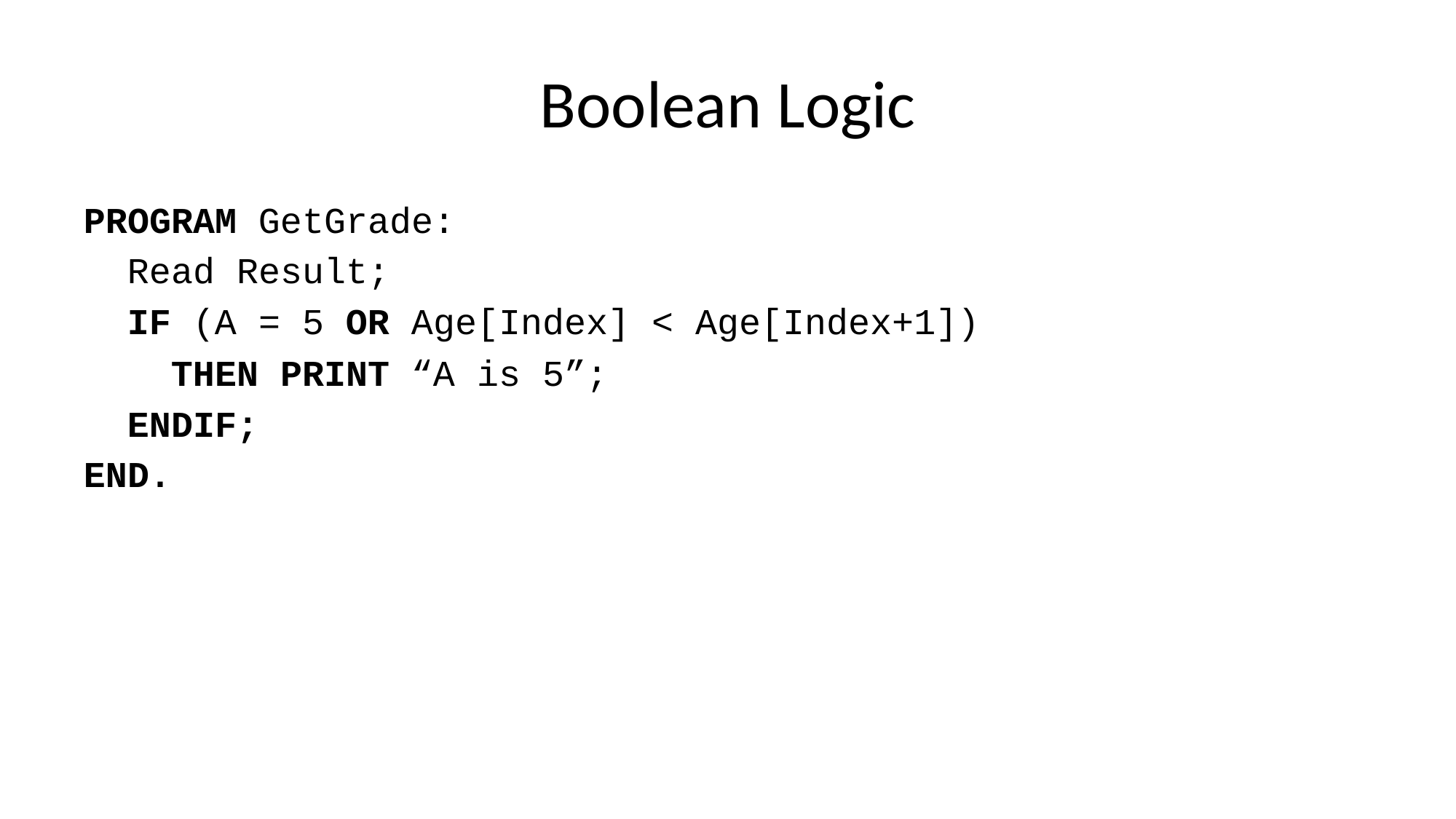

# Boolean Logic
PROGRAM GetGrade:
  Read Result;
  IF (A = 5 OR Age[Index] < Age[Index+1])
    THEN PRINT “A is 5”;
  ENDIF;
END.